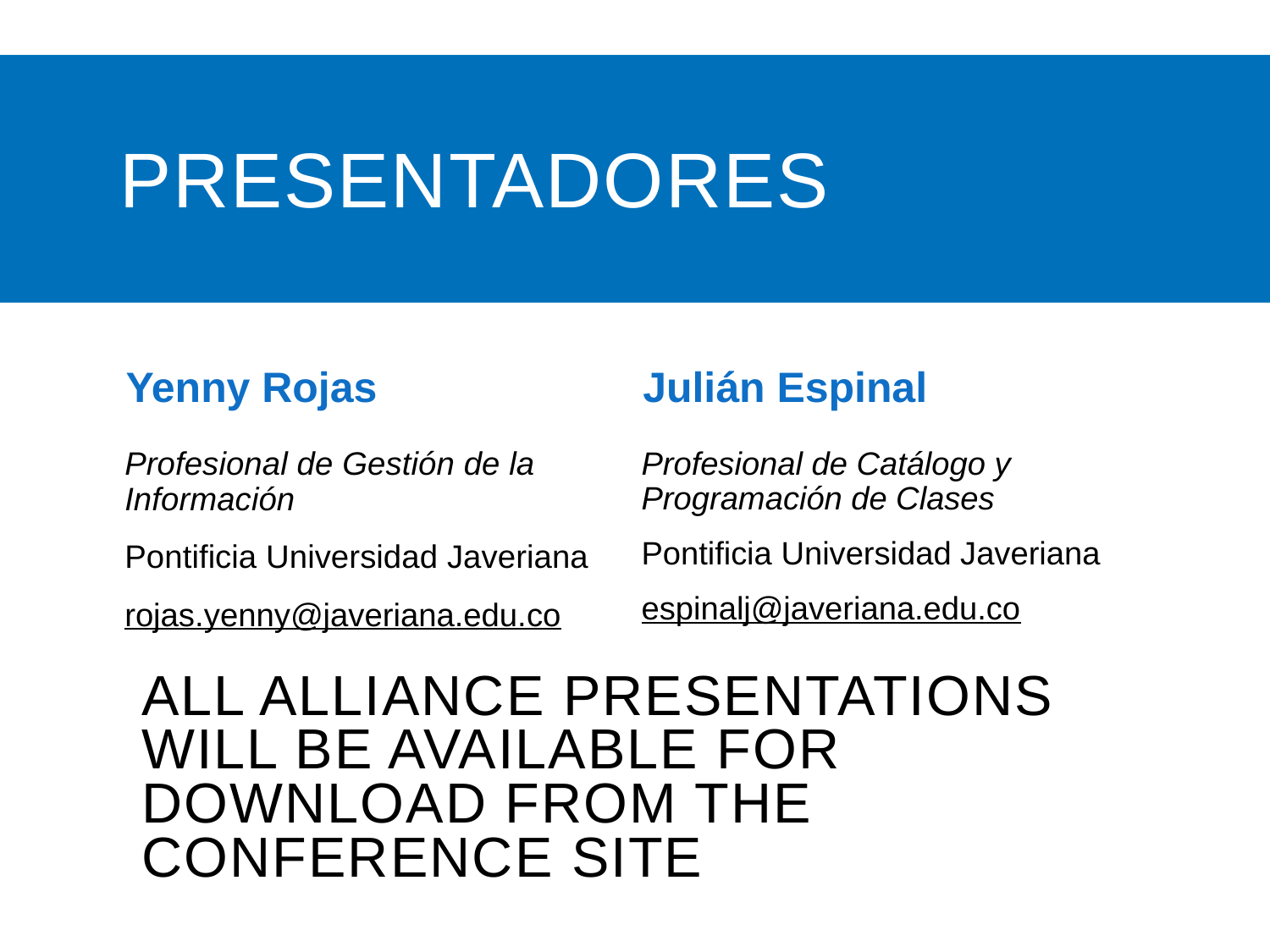

# presentADORES
Yenny Rojas
Julián Espinal
Profesional de Catálogo y Programación de Clases
Pontificia Universidad Javeriana
espinalj@javeriana.edu.co

Profesional de Gestión de la Información
Pontificia Universidad Javeriana
rojas.yenny@javeriana.edu.co
all Alliance presentations will be available for download from the Conference Site